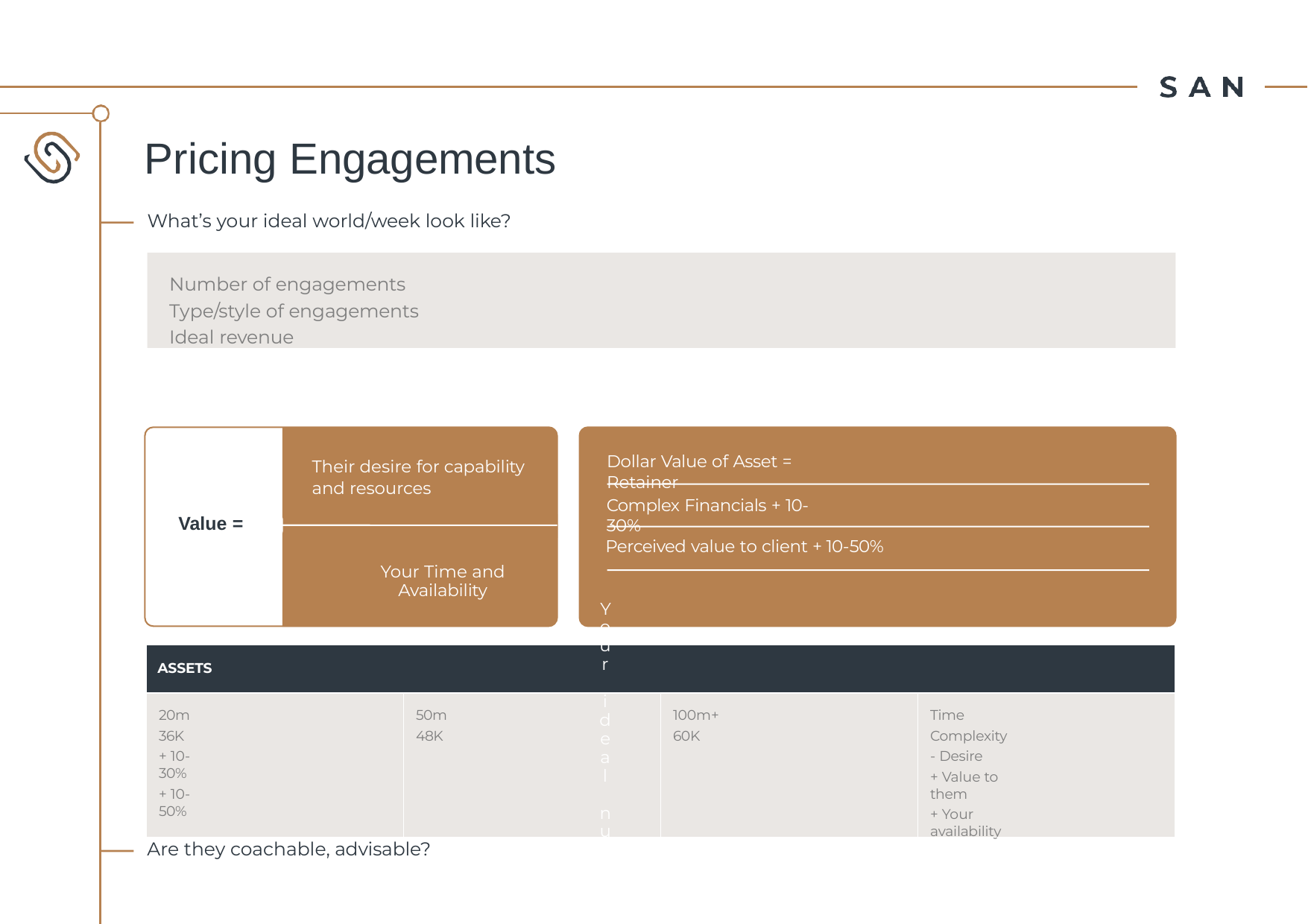

# Pricing Engagements
What’s your ideal world/week look like?

Number of engagements Type/style of engagements Ideal revenue

Dollar Value of Asset = Retainer
Their desire for capability and resources

Complex Financials + 10-30%
Value =

Perceived value to client + 10-50%
Your Time and Availability
Your ideal number of engagement revenues and mix of clients %
| ASSETS |  |  |  |
| --- | --- | --- | --- |
| 20m 36K + 10-30% + 10-50% | 50m 48K | 100m+ 60K | Time Complexity - Desire + Value to them + Your availability |
Are they coachable, advisable?